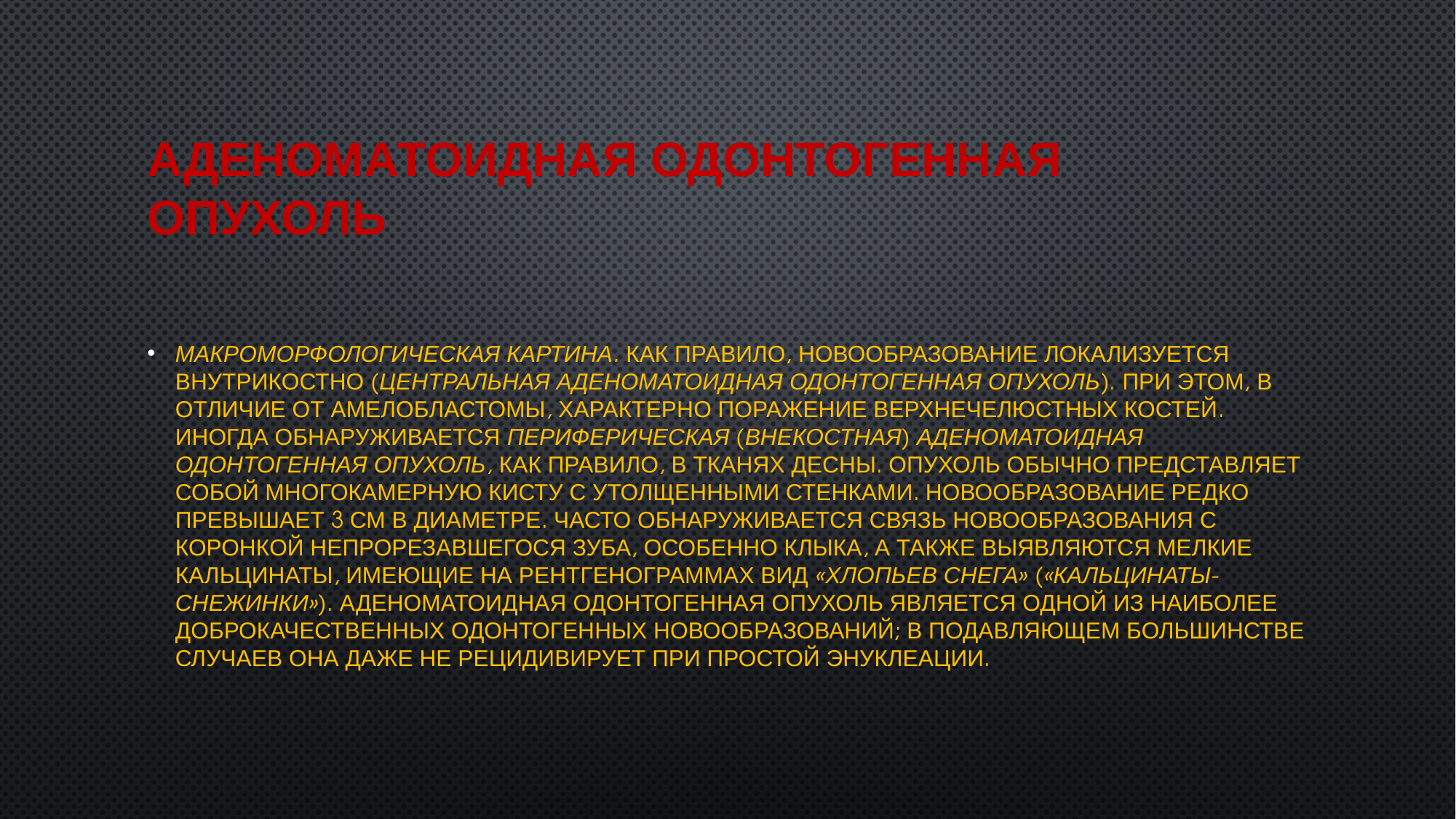

# Аденоматоидная одонтогенная опухоль
Макроморфологическая картина. Как правило, новообразование локализуется внутрикостно (центральная аденоматоидная одонтогенная опухоль). При этом, в отличие от амелобластомы, характерно поражение верхнечелюстных костей. Иногда обнаруживается периферическая (внекостная) аденоматоидная одонтогенная опухоль, как правило, в тканях десны. Опухоль обычно представляет собой многокамерную кисту с утолщенными стенками. Новообразование редко превышает 3 см в диаметре. Часто обнаруживается связь новообразования с коронкой непрорезавшегося зуба, особенно клыка, а также выявляются мелкие кальцинаты, имеющие на рентгенограммах вид «хлопьев снега» («кальцинаты-снежинки»). Аденоматоидная одонтогенная опухоль является одной из наиболее доброкачественных одонтогенных новообразований; в подавляющем большинстве случаев она даже не рецидивирует при простой энуклеации.